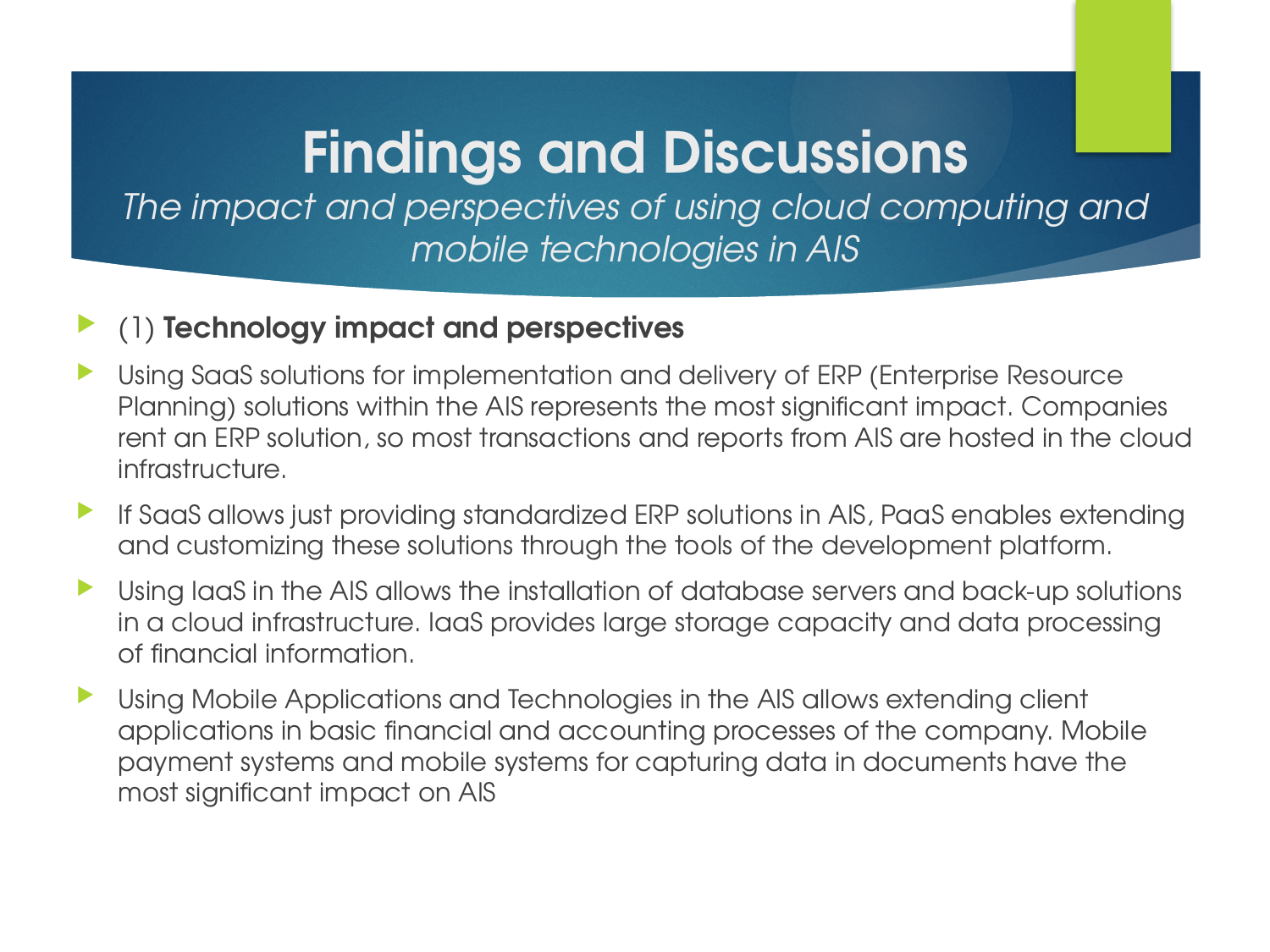

# Findings and Discussions The impact and perspectives of using cloud computing and mobile technologies in AIS
(1) Technology impact and perspectives
Using SaaS solutions for implementation and delivery of ERP (Enterprise Resource Planning) solutions within the AIS represents the most significant impact. Companies rent an ERP solution, so most transactions and reports from AIS are hosted in the cloud infrastructure.
If SaaS allows just providing standardized ERP solutions in AIS, PaaS enables extending and customizing these solutions through the tools of the development platform.
Using IaaS in the AIS allows the installation of database servers and back-up solutions in a cloud infrastructure. IaaS provides large storage capacity and data processing of financial information.
Using Mobile Applications and Technologies in the AIS allows extending client applications in basic financial and accounting processes of the company. Mobile payment systems and mobile systems for capturing data in documents have the most significant impact on AIS

2-23